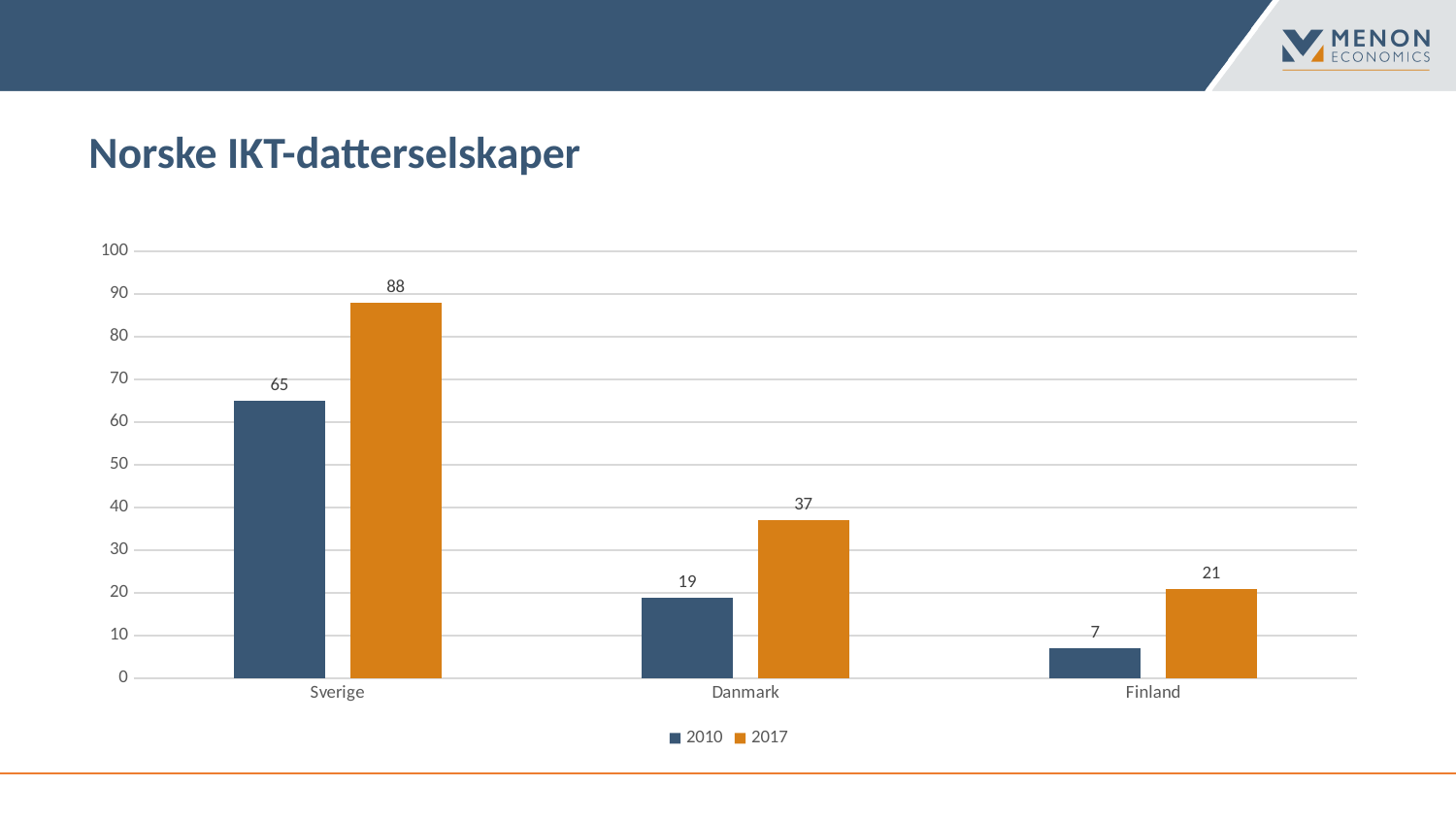

Norske IKT-datterselskaper

### Chart

| Category | 2010 | 2017 |
|---|---|---|
| Sverige | 65.0 | 88.0 |
| Danmark | 19.0 | 37.0 |
| Finland | 7.0 | 21.0 |